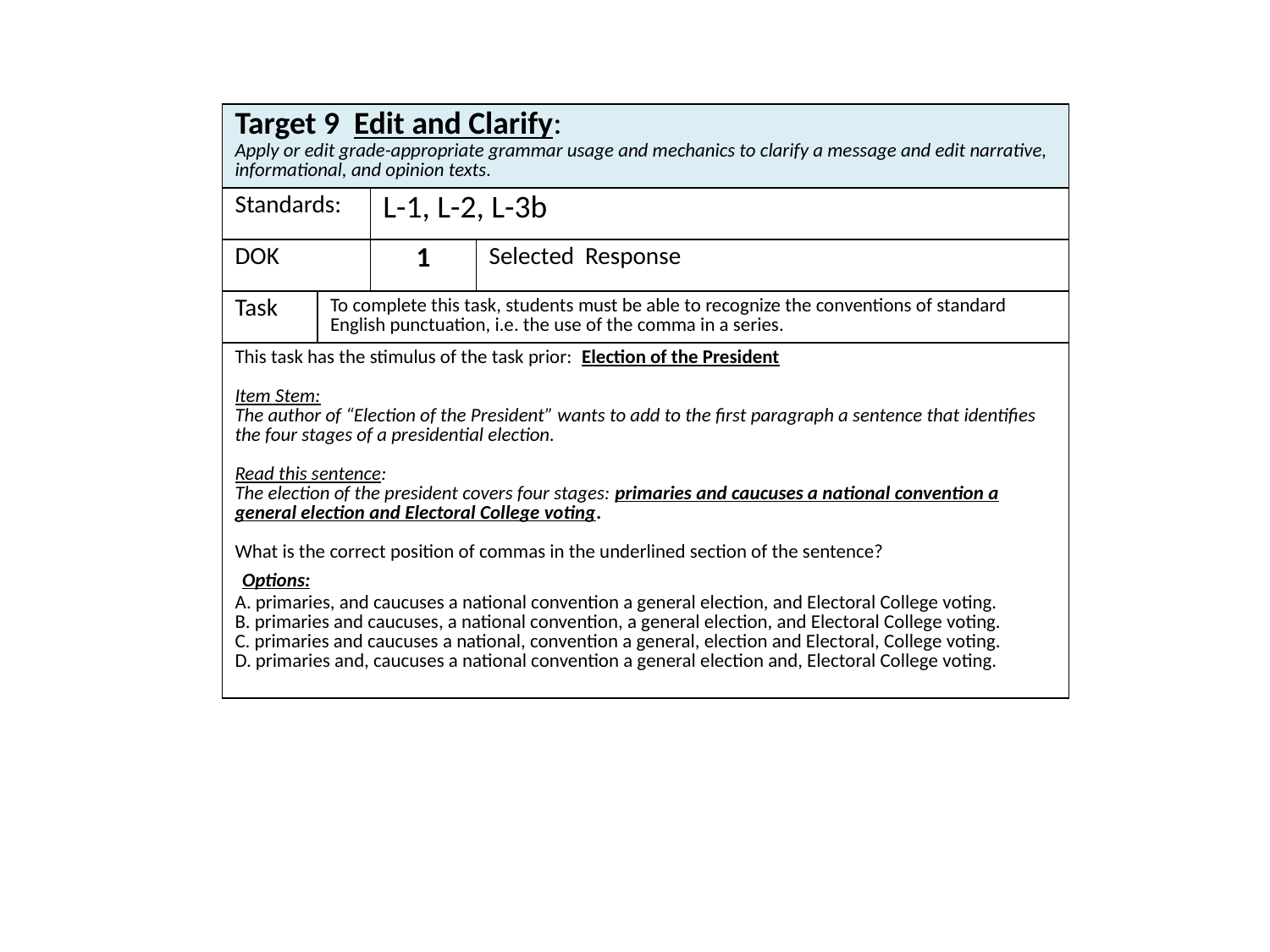

| Target 9 Edit and Clarify: Apply or edit grade-appropriate grammar usage and mechanics to clarify a message and edit narrative, informational, and opinion texts. |  |  |  |
| --- | --- | --- | --- |
| Standards: |  | L-1, L-2, L-3b |  |
| DOK |  | 1 | Selected Response |
| Task | To complete this task, students must be able to recognize the conventions of standard English punctuation, i.e. the use of the comma in a series. |  |  |
| This task has the stimulus of the task prior: Election of the President Item Stem: The author of “Election of the President” wants to add to the first paragraph a sentence that identifies the four stages of a presidential election. Read this sentence: The election of the president covers four stages: primaries and caucuses a national convention a general election and Electoral College voting. What is the correct position of commas in the underlined section of the sentence? Options: A. primaries, and caucuses a national convention a general election, and Electoral College voting. B. primaries and caucuses, a national convention, a general election, and Electoral College voting. C. primaries and caucuses a national, convention a general, election and Electoral, College voting. D. primaries and, caucuses a national convention a general election and, Electoral College voting. |  |  |  |